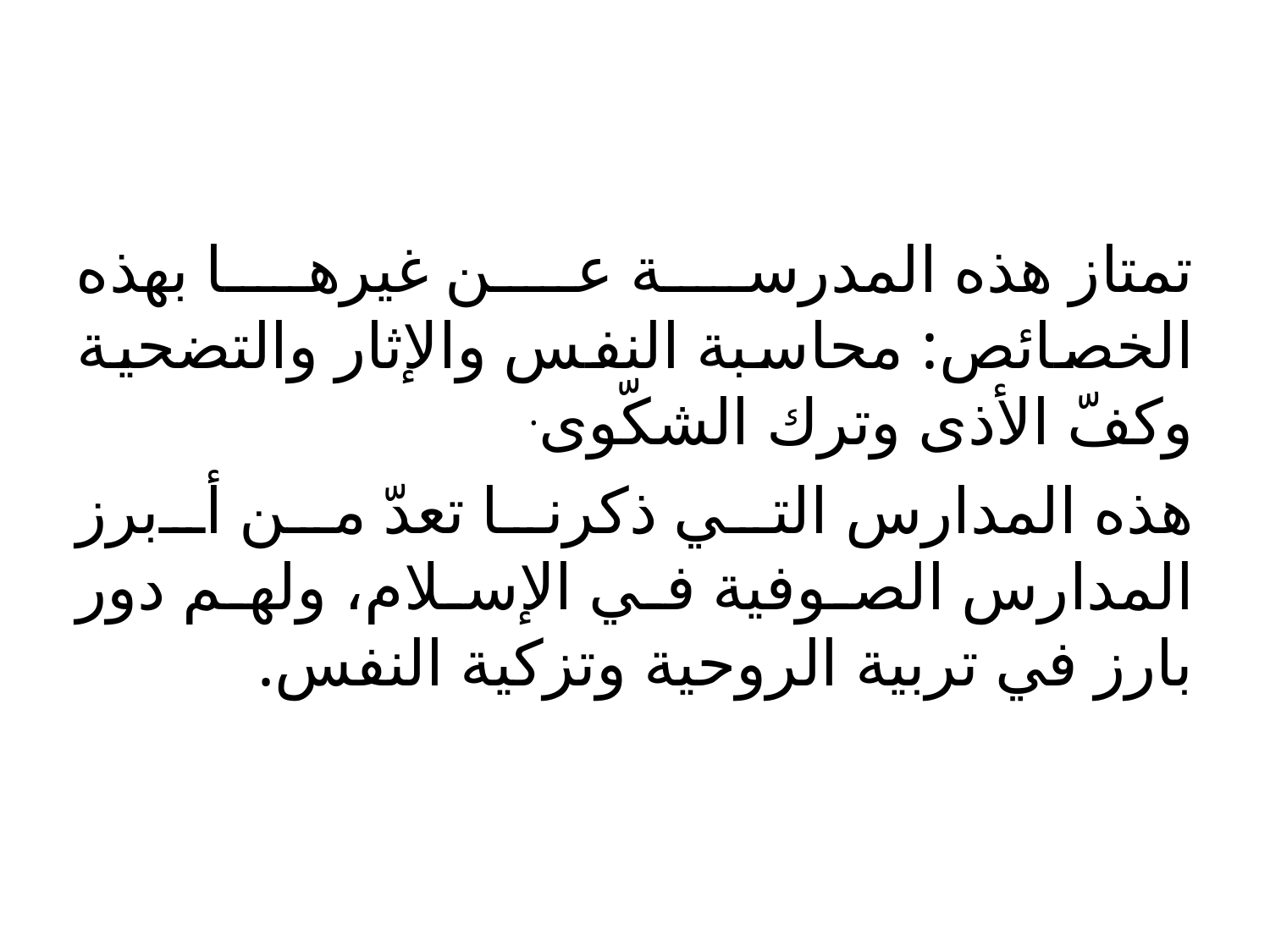

#
تمتاز هذه المدرسة عن غيرها بهذه الخصائص: محاسبة النفس والإثار والتضحية وكفّ الأذى وترك الشكّوى.
هذه المدارس التي ذكرنا تعدّ من أبرز المدارس الصوفية في الإسلام، ولهم دور بارز في تربية الروحية وتزكية النفس.